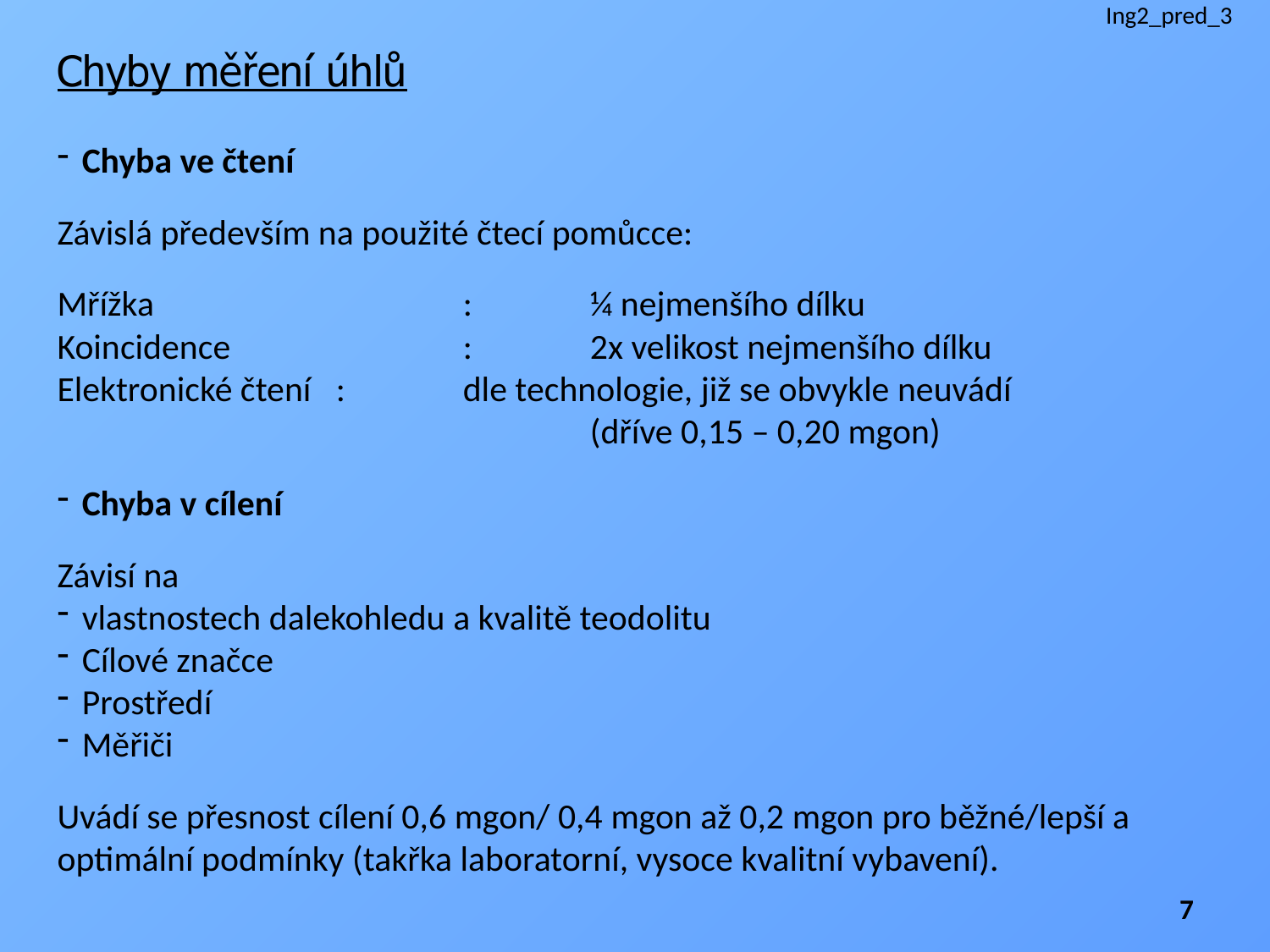

Ing2_pred_3
Chyby měření úhlů

Chyba ve čtení

Závislá především na použité čtecí pomůcce:

Mřížka 			:	¼ nejmenšího dílku
Koincidence		:	2x velikost nejmenšího dílku
Elektronické čtení	:	dle technologie, již se obvykle neuvádí
					(dříve 0,15 – 0,20 mgon)

Chyba v cílení

Závisí na
vlastnostech dalekohledu a kvalitě teodolitu
Cílové značce
Prostředí
Měřiči

Uvádí se přesnost cílení 0,6 mgon/ 0,4 mgon až 0,2 mgon pro běžné/lepší a optimální podmínky (takřka laboratorní, vysoce kvalitní vybavení).
7